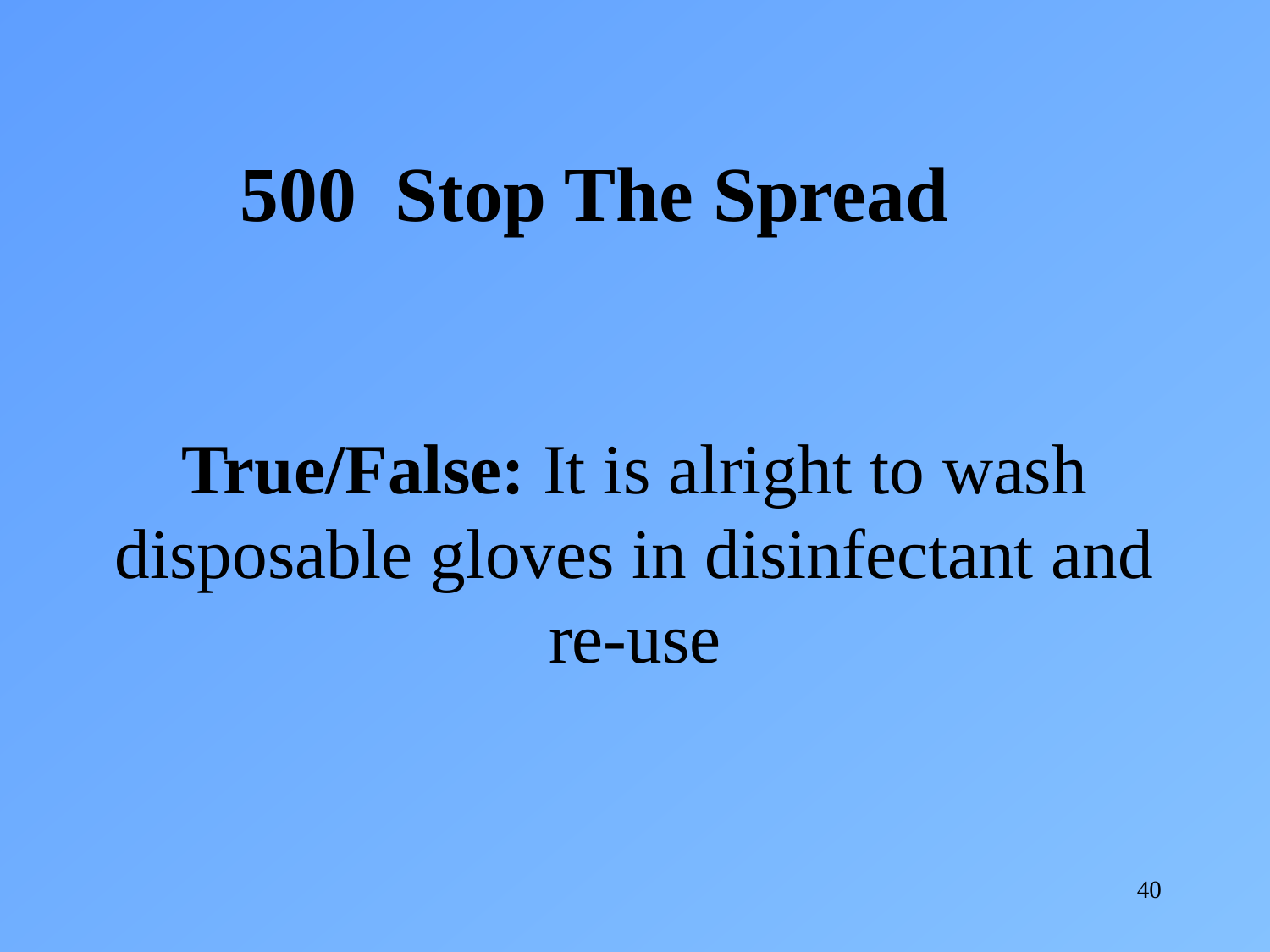

500  Stop The Spread
True/False: It is alright to wash disposable gloves in disinfectant and re-use

40